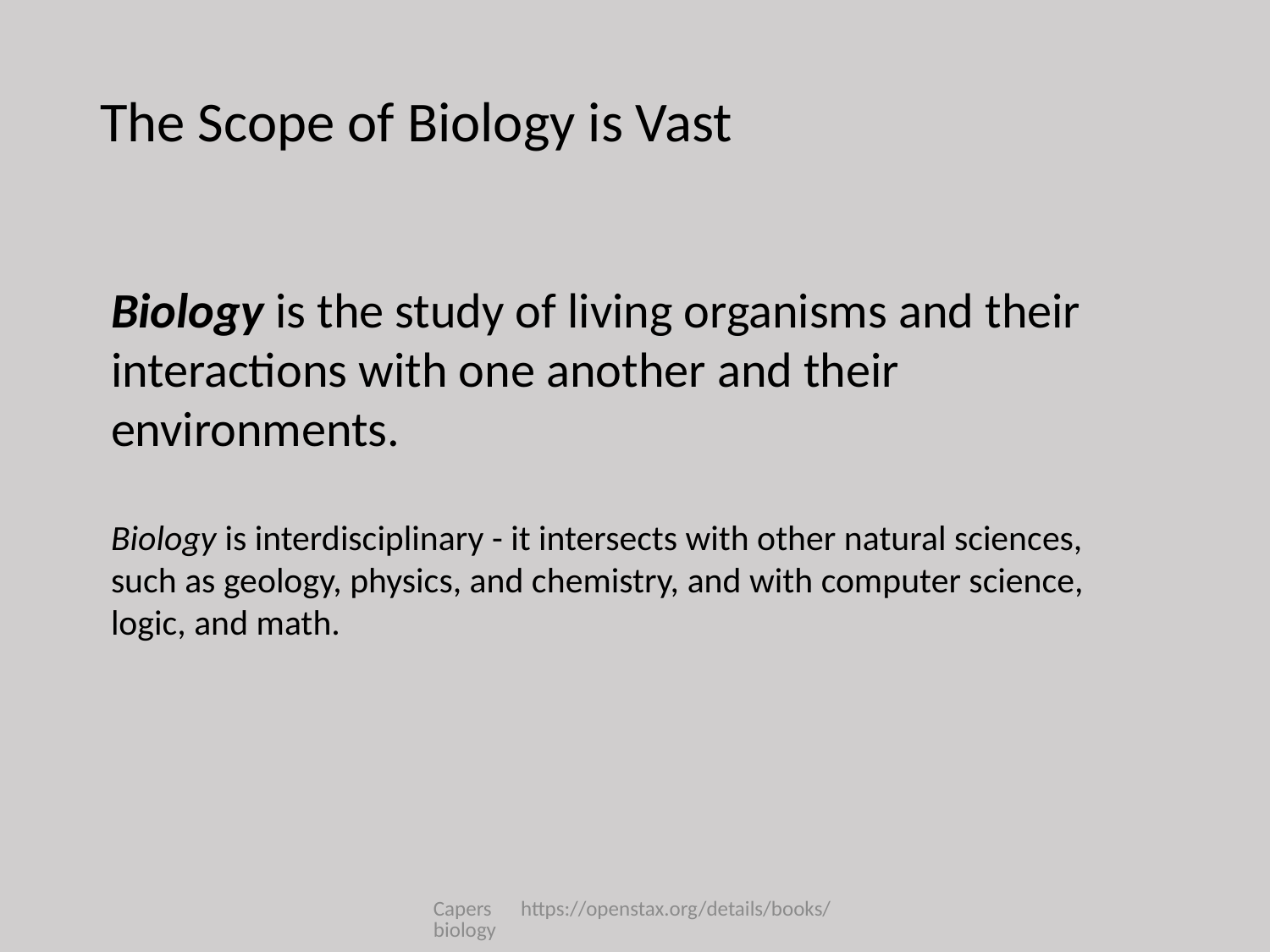

The Scope of Biology is Vast
Biology is the study of living organisms and their interactions with one another and their environments.

Biology is interdisciplinary - it intersects with other natural sciences, such as geology, physics, and chemistry, and with computer science, logic, and math.
Capers      https://openstax.org/details/books/biology